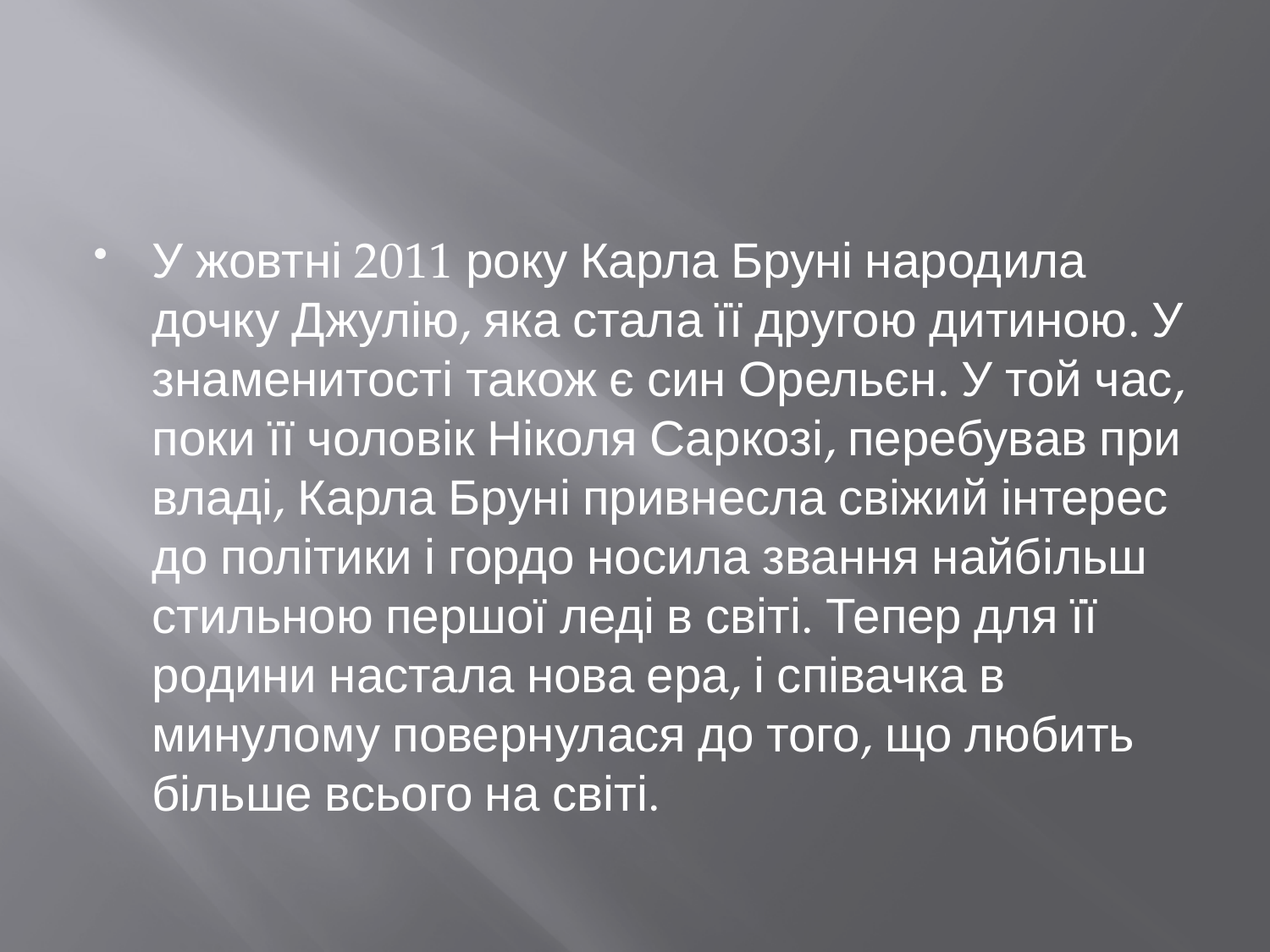

У жовтні 2011 року Карла Бруні народила дочку Джулію, яка стала її другою дитиною. У знаменитості також є син Орельєн. У той час, поки її чоловік Ніколя Саркозі, перебував при владі, Карла Бруні привнесла свіжий інтерес до політики і гордо носила звання найбільш стильною першої леді в світі. Тепер для її родини настала нова ера, і співачка в минулому повернулася до того, що любить більше всього на світі.